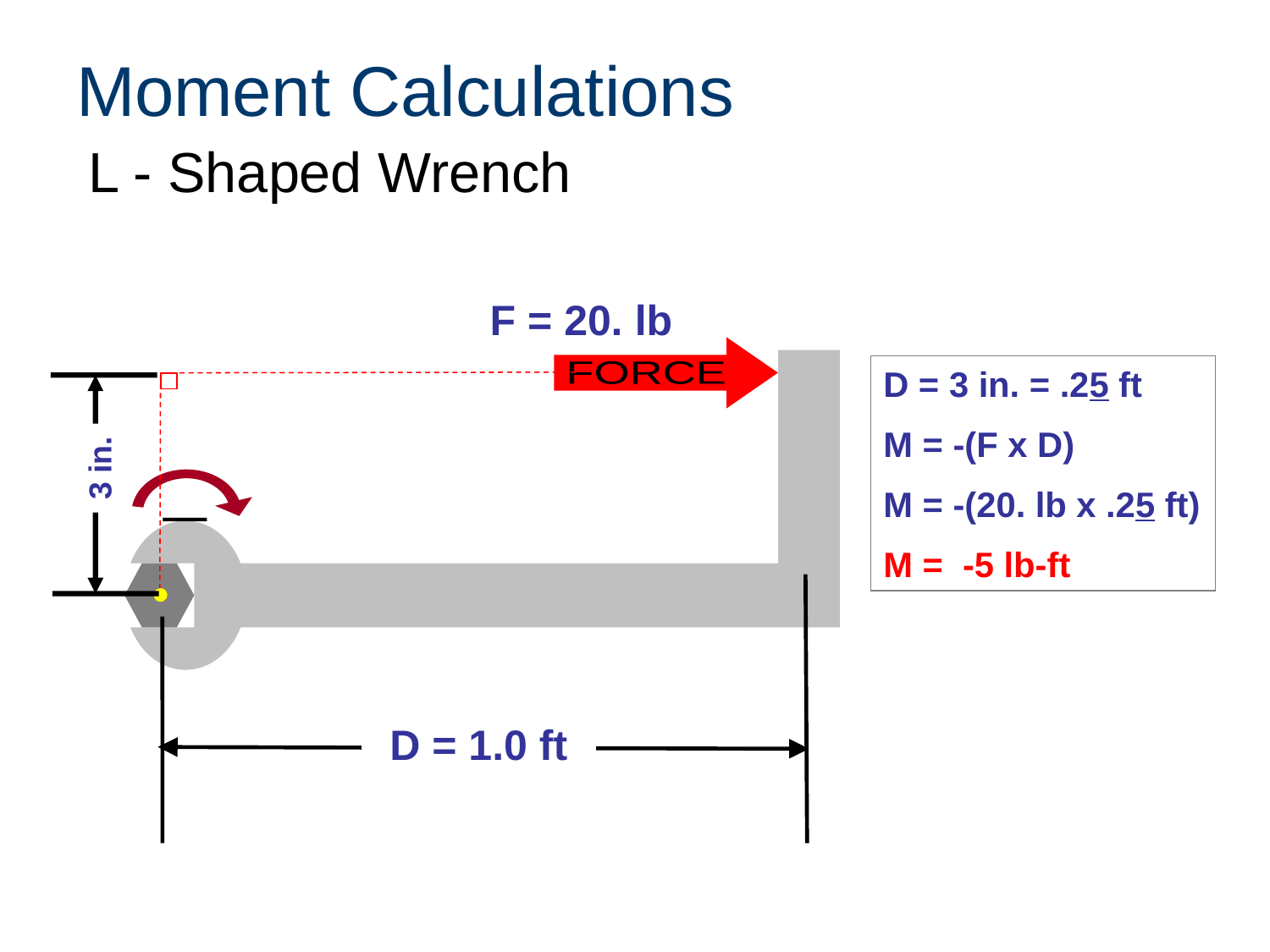

# Moment Calculations
	L - Shaped Wrench

FORCE
F = 20. lb

D = 3 in. = .25 ft
M = -(F x D)
M = -(20. lb x .25 ft)
M =  -5 lb-ft

3 in.

¯

D = 1.0 ft